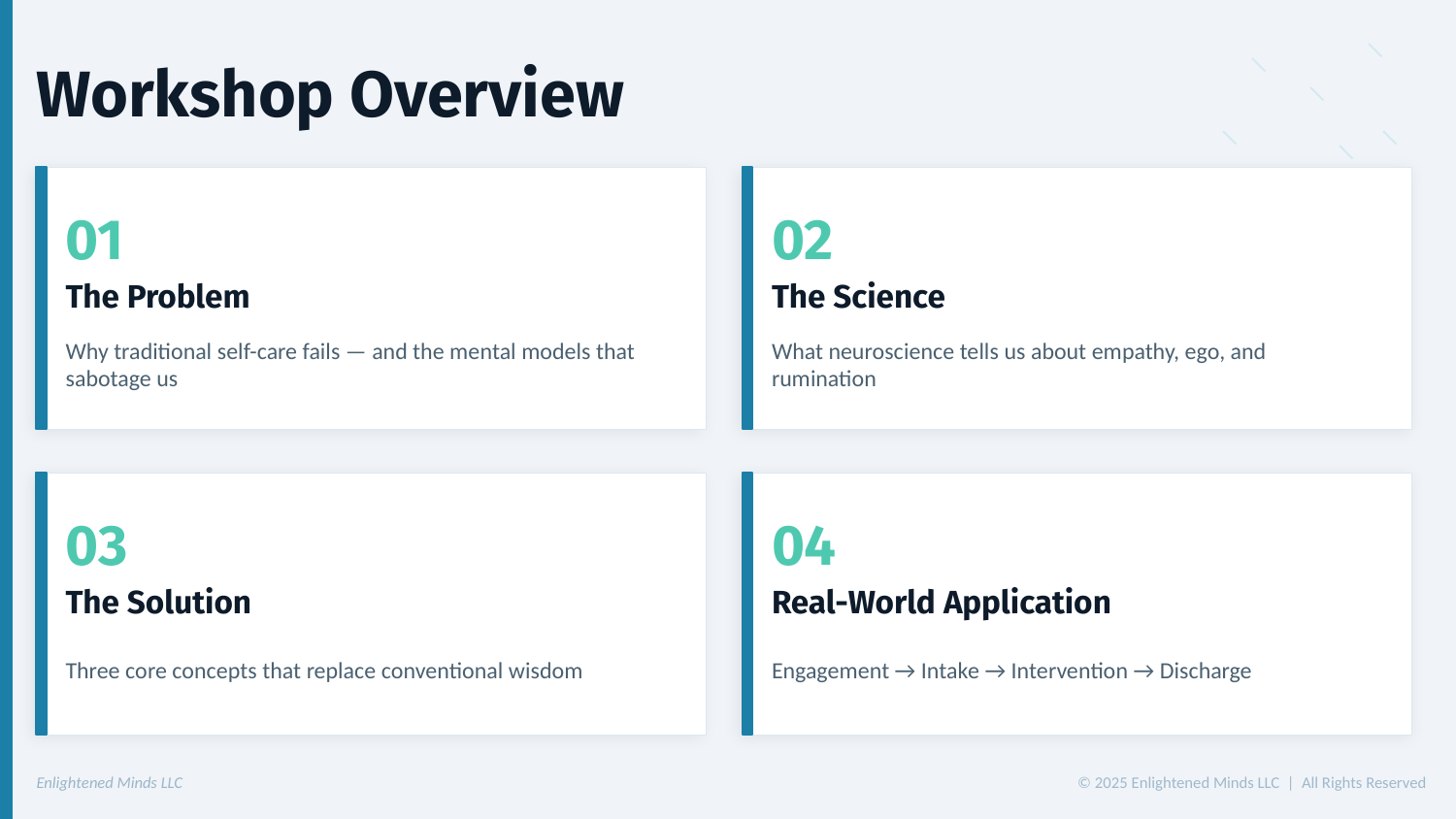

Workshop Overview

01
02

The Problem
The Science
Why traditional self-care fails — and the mental models that sabotage us
What neuroscience tells us about empathy, ego, and rumination

03
04
The Solution
Real-World Application
Three core concepts that replace conventional wisdom
Engagement → Intake → Intervention → Discharge
Enlightened Minds LLC
© 2025 Enlightened Minds LLC  |  All Rights Reserved